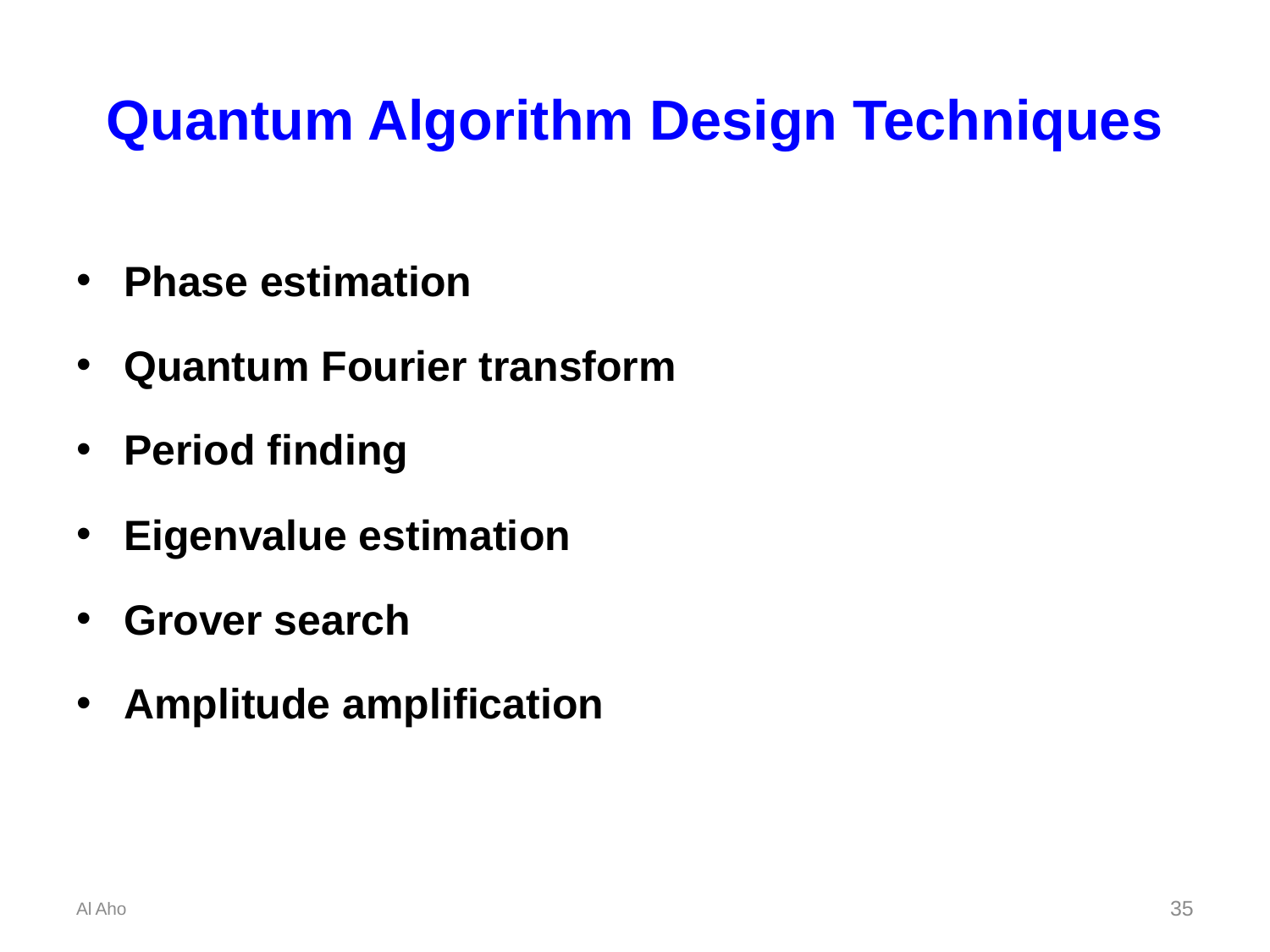

# Quantum Algorithm Design Techniques
Phase estimation
Quantum Fourier transform
Period finding
Eigenvalue estimation
Grover search
Amplitude amplification
Al Aho
35